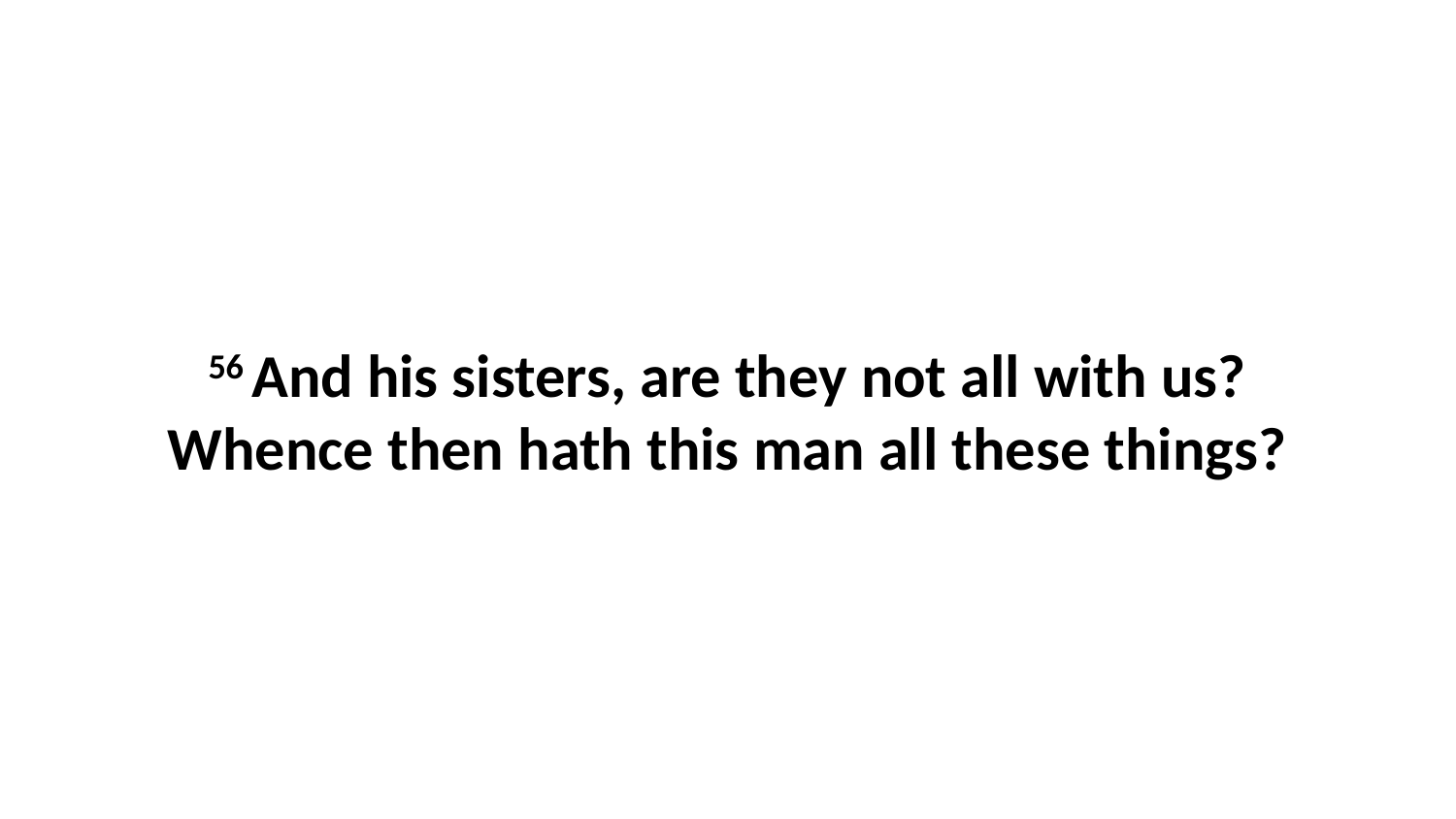

56 And his sisters, are they not all with us? Whence then hath this man all these things?